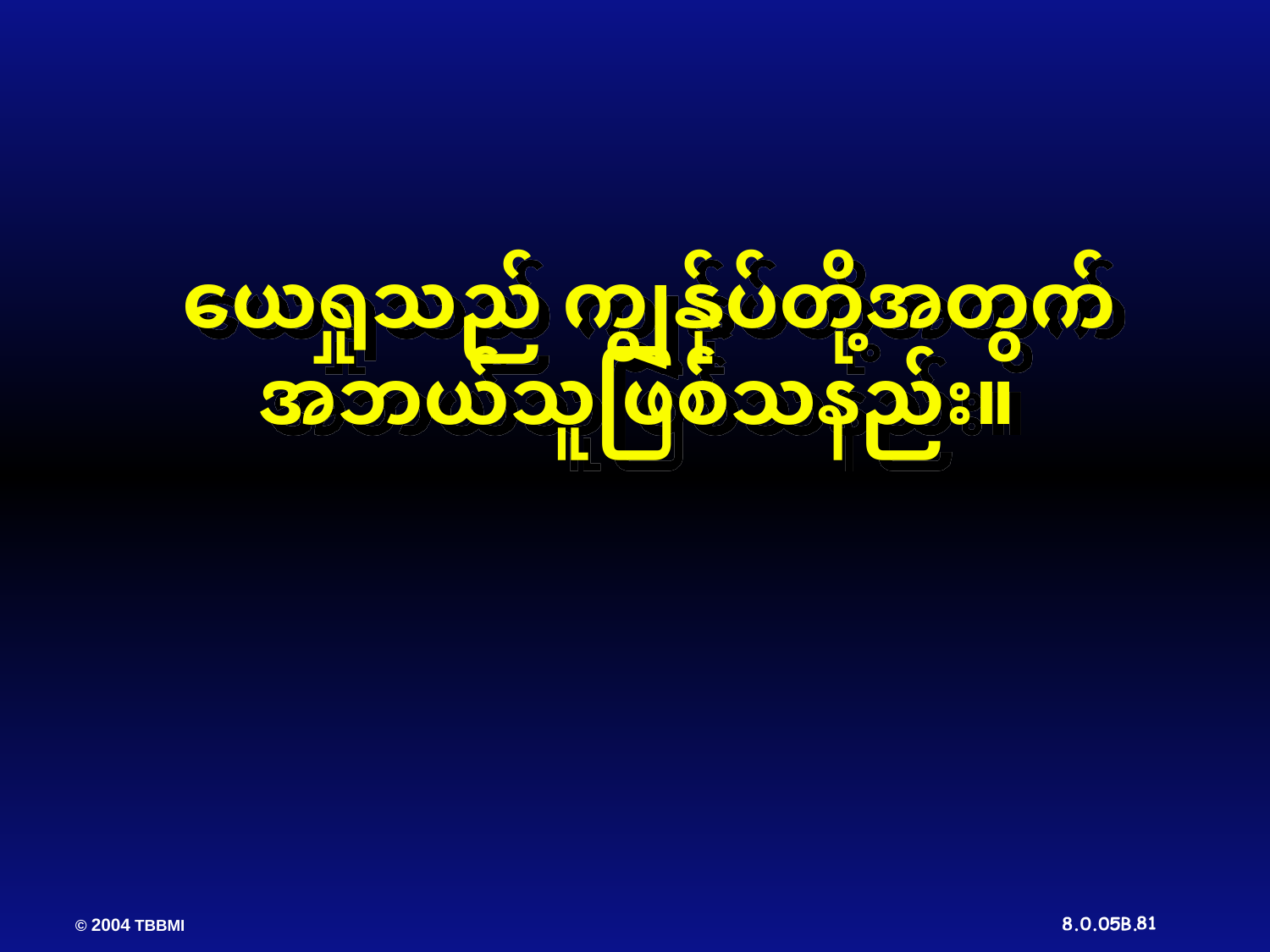

ယေရှုသည် ကျွန်ုပ်တို့အတွက် အဘယ်သူဖြစ်သနည်း။

81